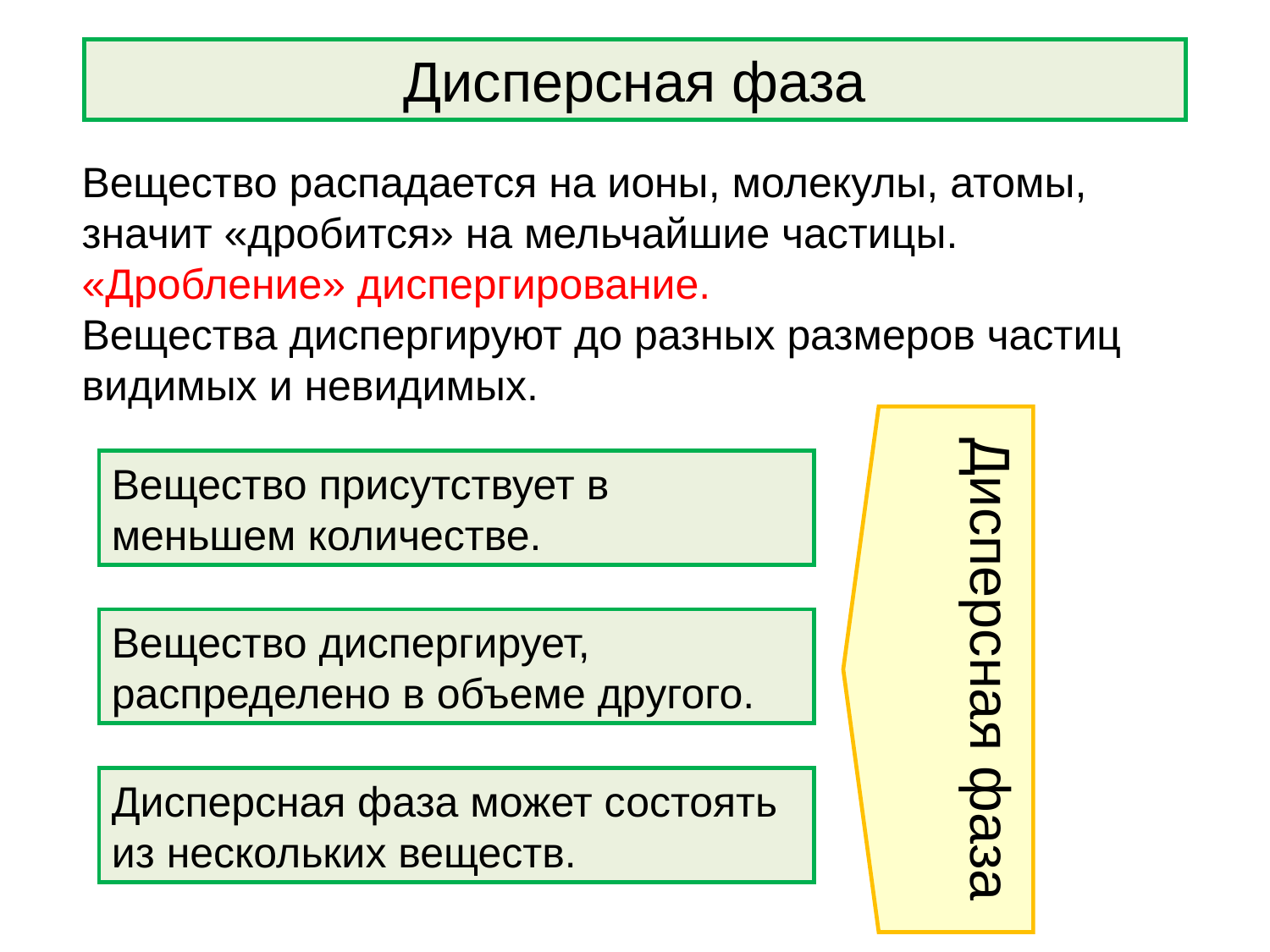

Дисперсная фаза
Вещество распадается на ионы, молекулы, атомы, значит «дробится» на мельчайшие частицы. «Дробление» диспергирование.
Вещества диспергируют до разных размеров частиц видимых и невидимых.
Дисперсная фаза

Вещество присутствует в меньшем количестве.
Вещество диспергирует, распределено в объеме другого.
Дисперсная фаза может состоять из нескольких веществ.